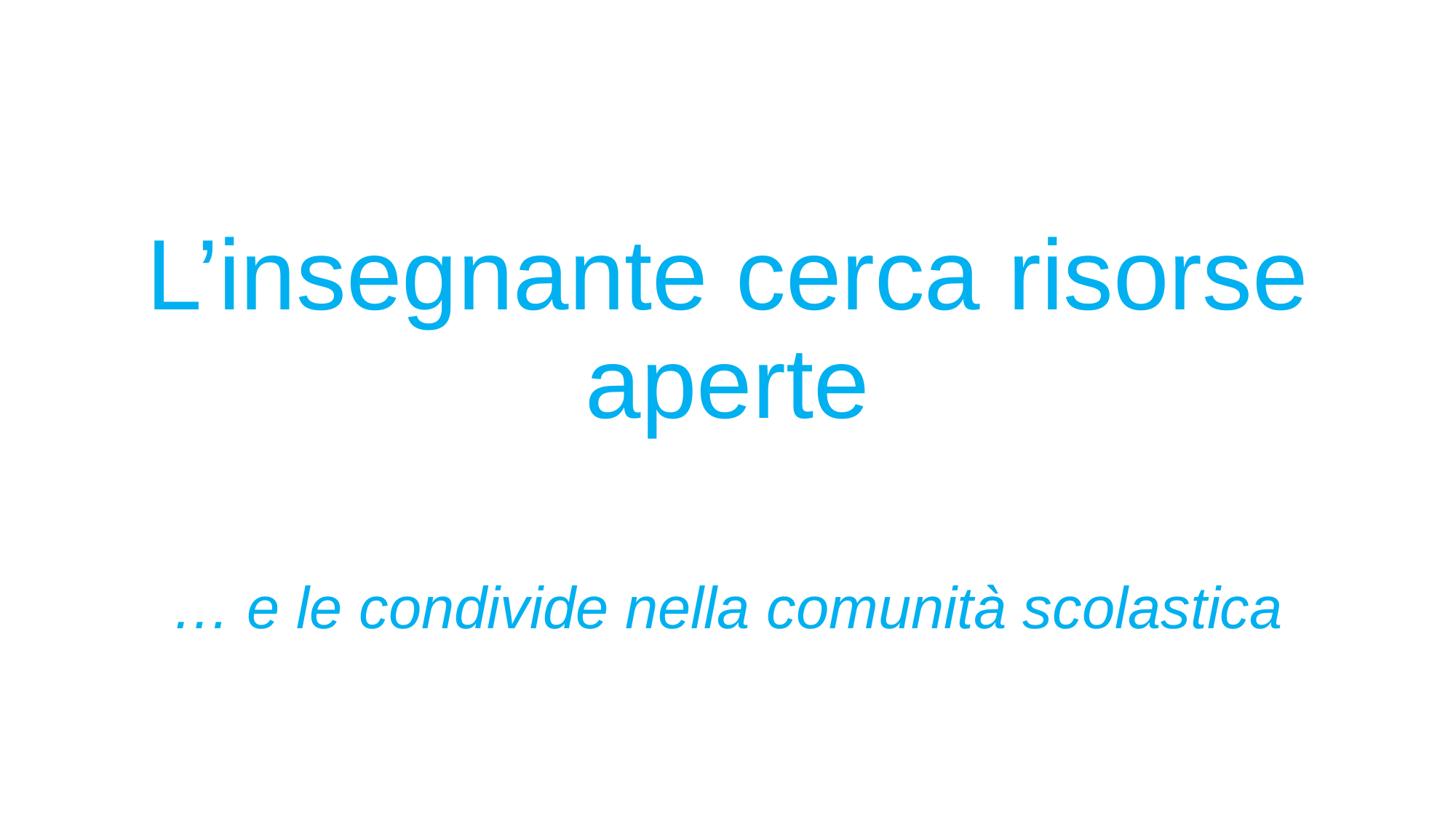

#
L’insegnante cerca risorse aperte

… e le condivide nella comunità scolastica